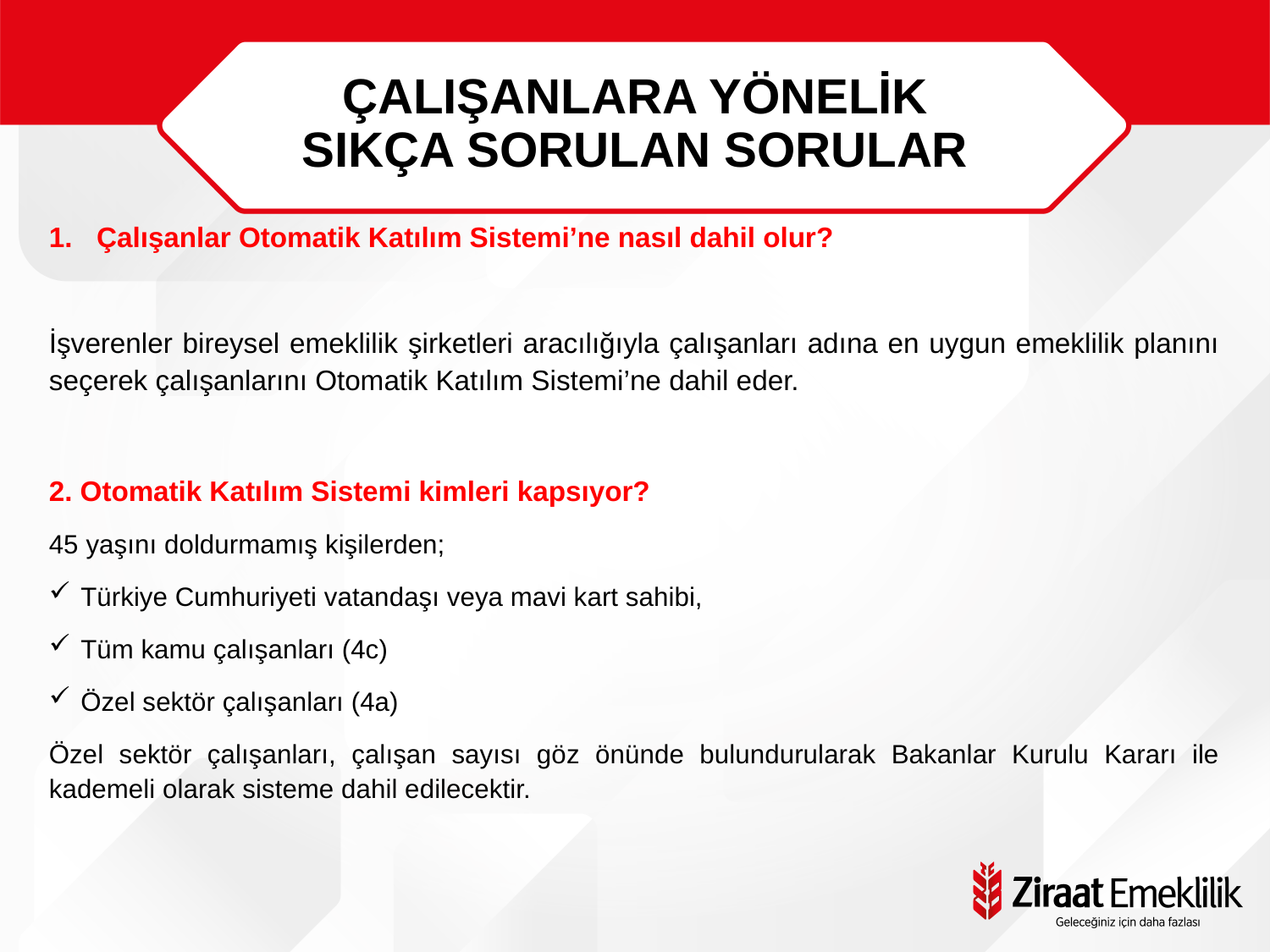

# ÇALIŞANLARA YÖNELİK
SIKÇA SORULAN SORULAR
Çalışanlar Otomatik Katılım Sistemi’ne nasıl dahil olur?

İşverenler bireysel emeklilik şirketleri aracılığıyla çalışanları adına en uygun emeklilik planını seçerek çalışanlarını Otomatik Katılım Sistemi’ne dahil eder.

2. Otomatik Katılım Sistemi kimleri kapsıyor?
45 yaşını doldurmamış kişilerden;
Türkiye Cumhuriyeti vatandaşı veya mavi kart sahibi,
Tüm kamu çalışanları (4c)
Özel sektör çalışanları (4a)
Özel sektör çalışanları, çalışan sayısı göz önünde bulundurularak Bakanlar Kurulu Kararı ile kademeli olarak sisteme dahil edilecektir.